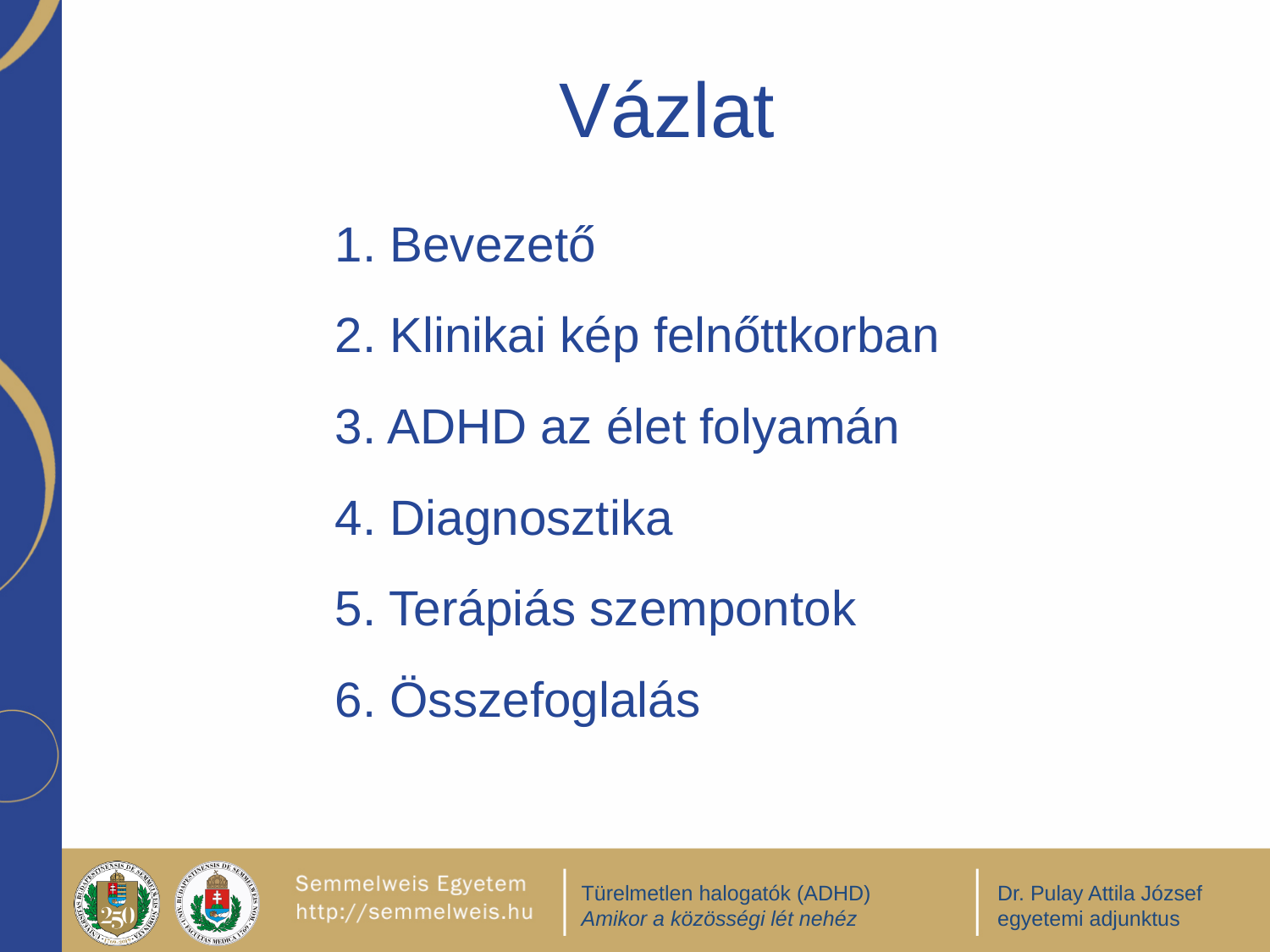

# Vázlat
1. Bevezető
2. Klinikai kép felnőttkorban
3. ADHD az élet folyamán
4. Diagnosztika
5. Terápiás szempontok
6. Összefoglalás